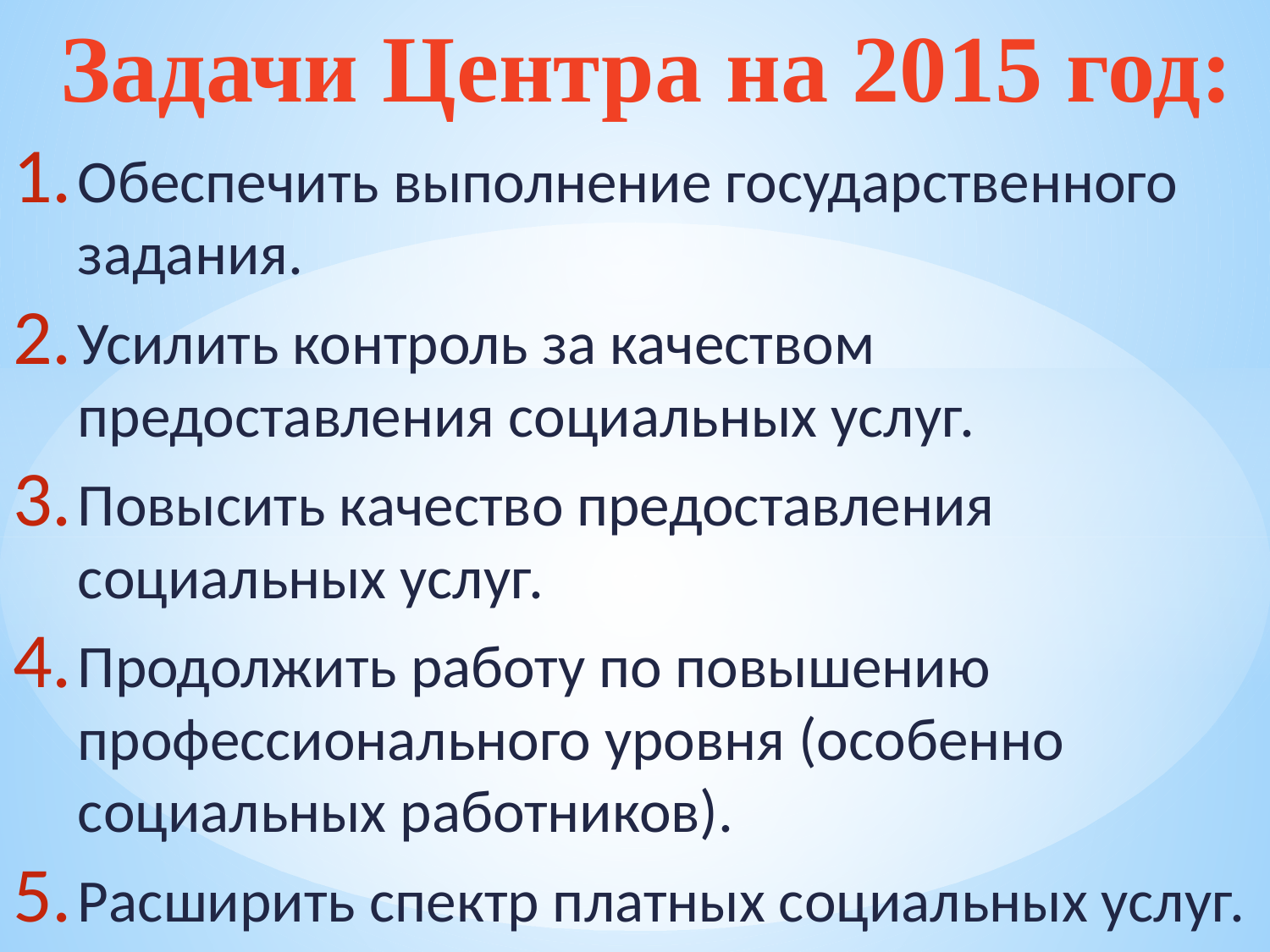

# Задачи Центра на 2015 год:
Обеспечить выполнение государственного задания.
Усилить контроль за качеством предоставления социальных услуг.
Повысить качество предоставления социальных услуг.
Продолжить работу по повышению профессионального уровня (особенно социальных работников).
Расширить спектр платных социальных услуг.